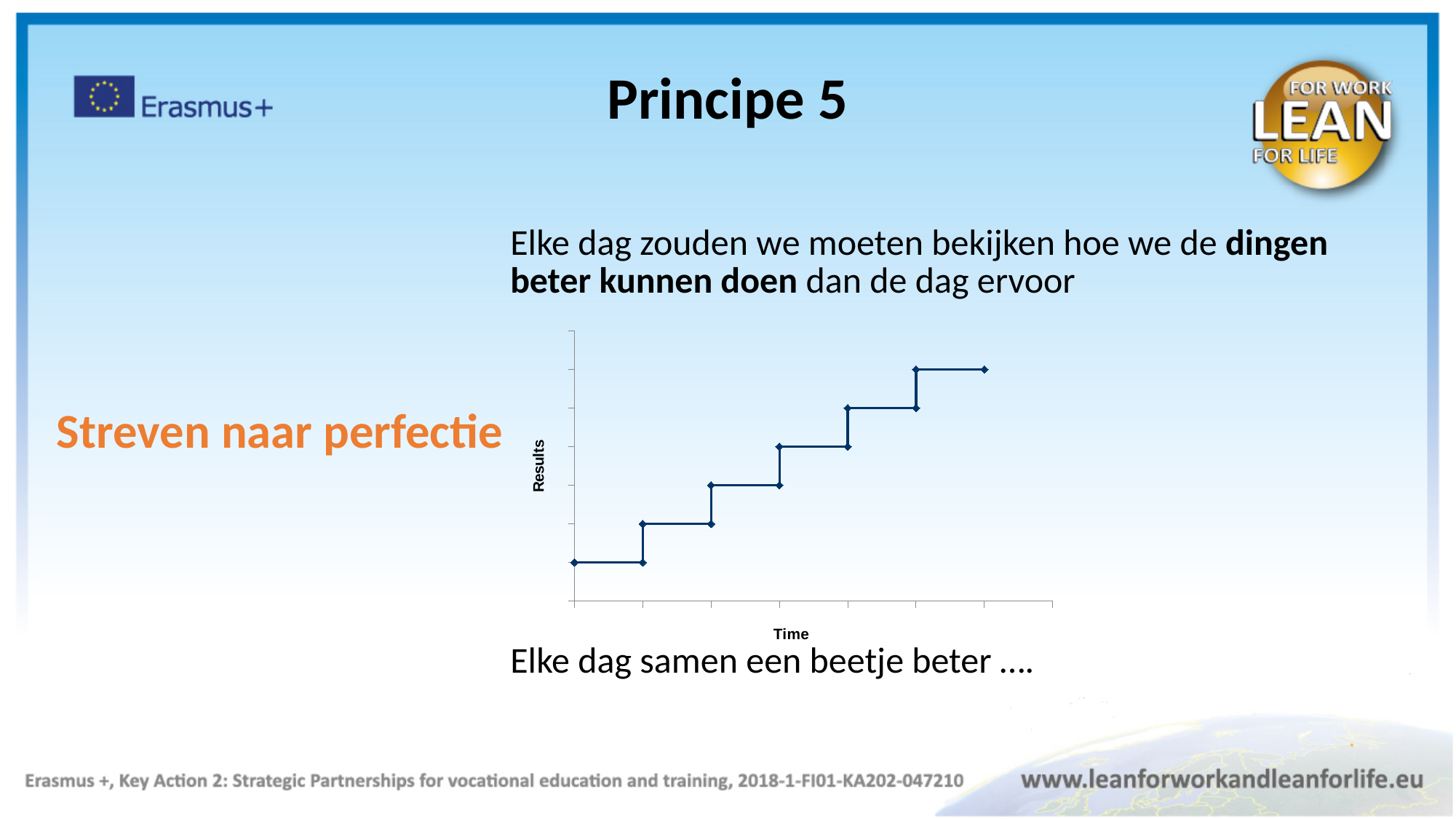

Principe 5
Elke dag zouden we moeten bekijken hoe we de dingen beter kunnen doen dan de dag ervoor

Elke dag samen een beetje beter ….

### Chart

| Category |  |
|---|---|
Streven naar perfectie